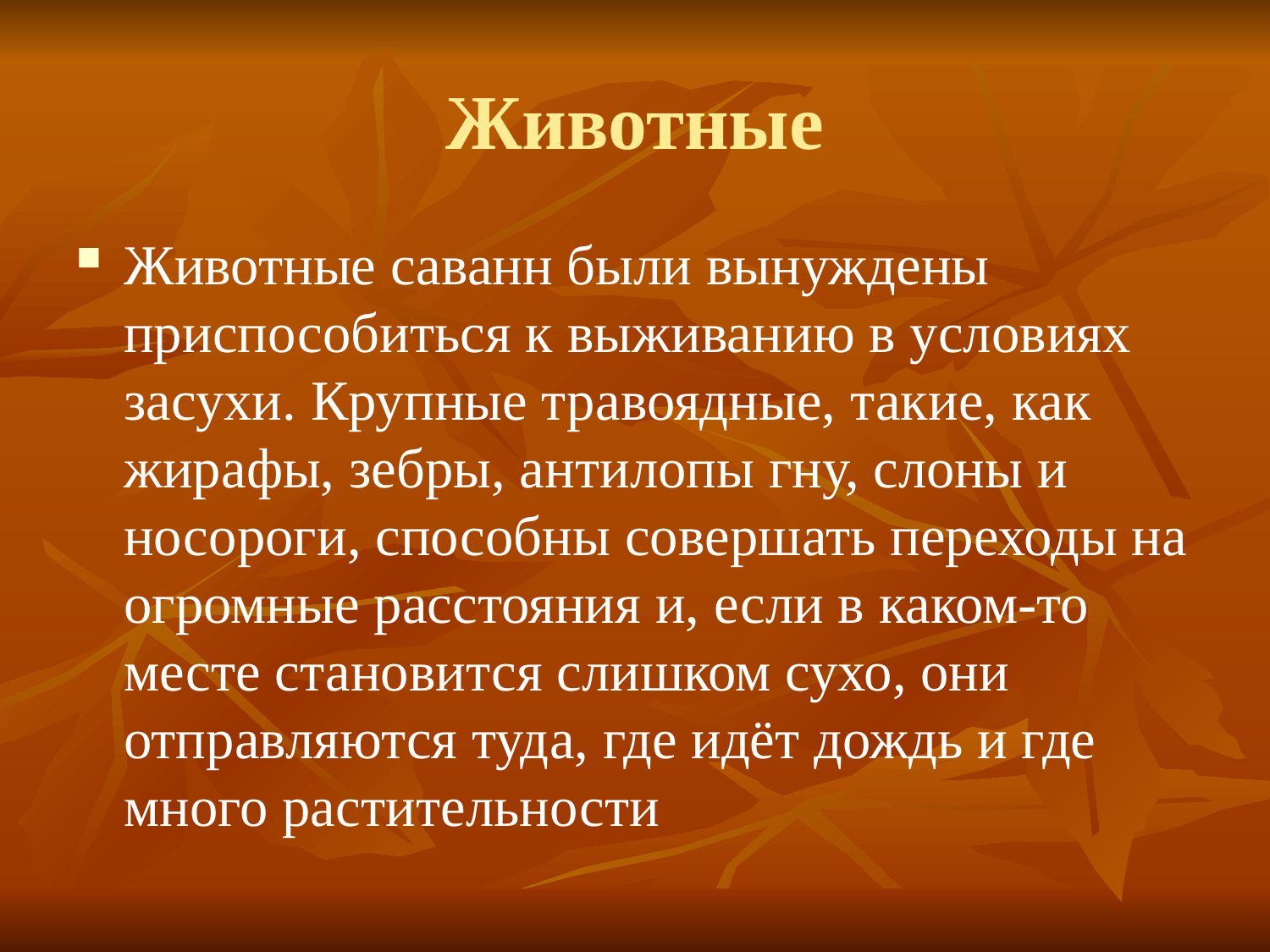

# Животные
Животные саванн были вынуждены приспособиться к выживанию в условиях засухи. Крупные травоядные, такие, как жирафы, зебры, антилопы гну, слоны и носороги, способны совершать переходы на огромные расстояния и, если в каком-то месте становится слишком сухо, они отправляются туда, где идёт дождь и где много растительности